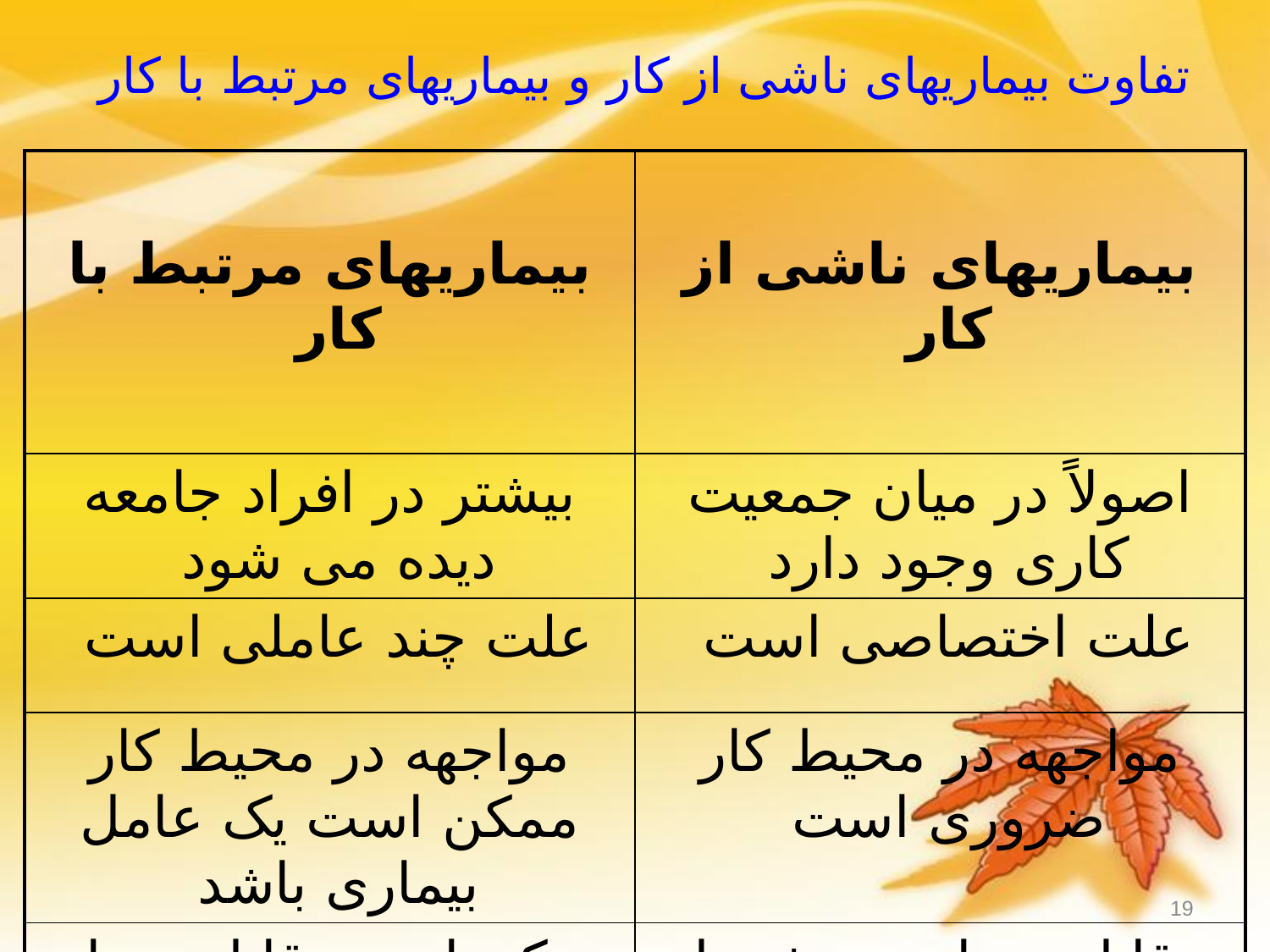

# تفاوت بیماریهای ناشی از کار و بیماریهای مرتبط با کار
| بیماریهای مرتبط با کار | بیماریهای ناشی از کار |
| --- | --- |
| بیشتر در افراد جامعه دیده می شود | اصولاً در میان جمعیت کاری وجود دارد |
| علت چند عاملی است | علت اختصاصی است |
| مواجهه در محیط کار ممکن است یک عامل بیماری باشد | مواجهه در محیط کار ضروری است |
| ممکن است، قابل جبران و مشمول غرامت باشد | ، قابل جبران و مشمول غرامت است |
19